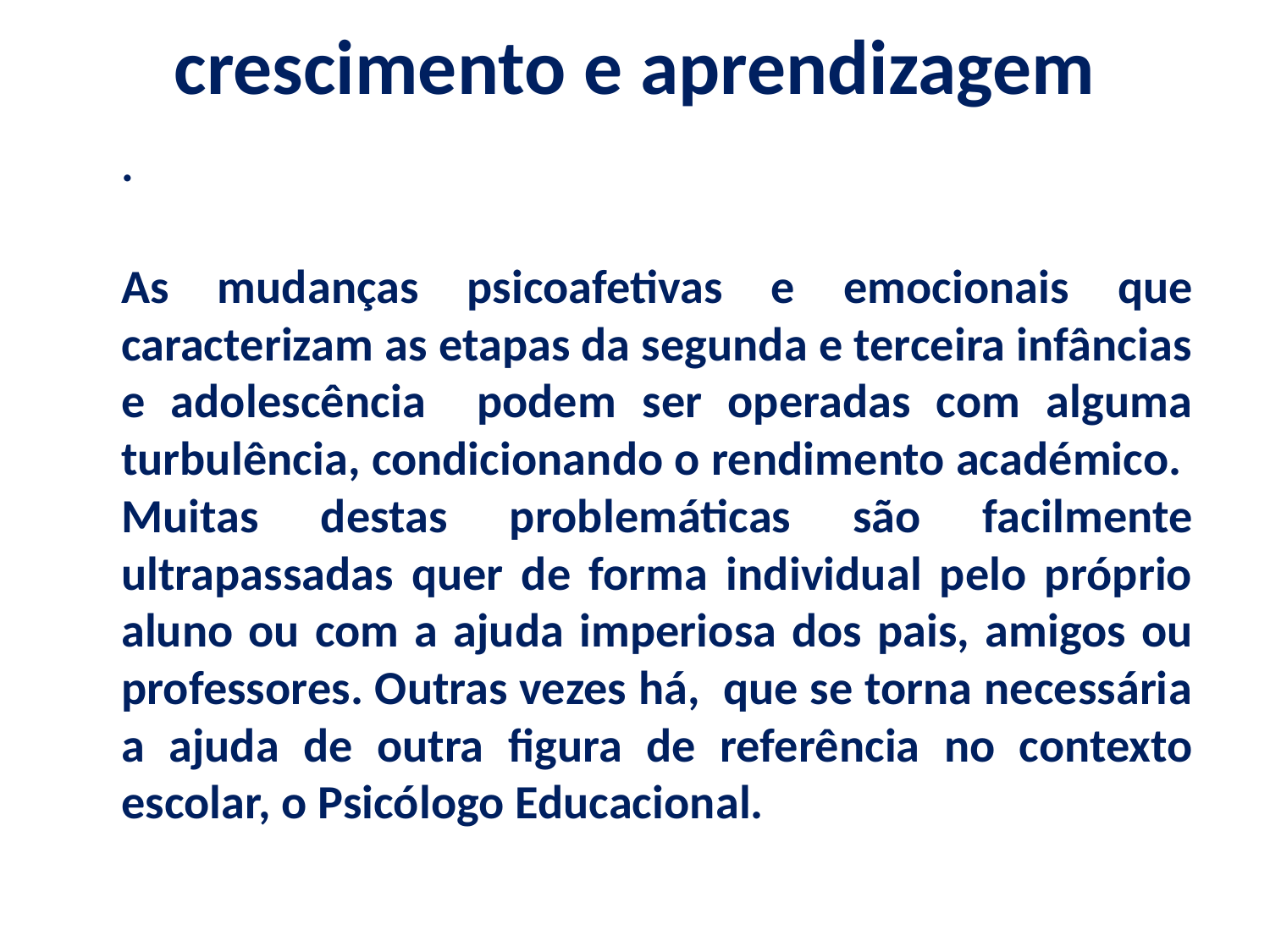

# crescimento e aprendizagem
	.

	As mudanças psicoafetivas e emocionais que caracterizam as etapas da segunda e terceira infâncias e adolescência  podem ser operadas com alguma turbulência, condicionando o rendimento académico.  Muitas destas problemáticas são facilmente ultrapassadas quer de forma individual pelo próprio aluno ou com a ajuda imperiosa dos pais, amigos ou professores. Outras vezes há,  que se torna necessária a ajuda de outra figura de referência no contexto escolar, o Psicólogo Educacional.